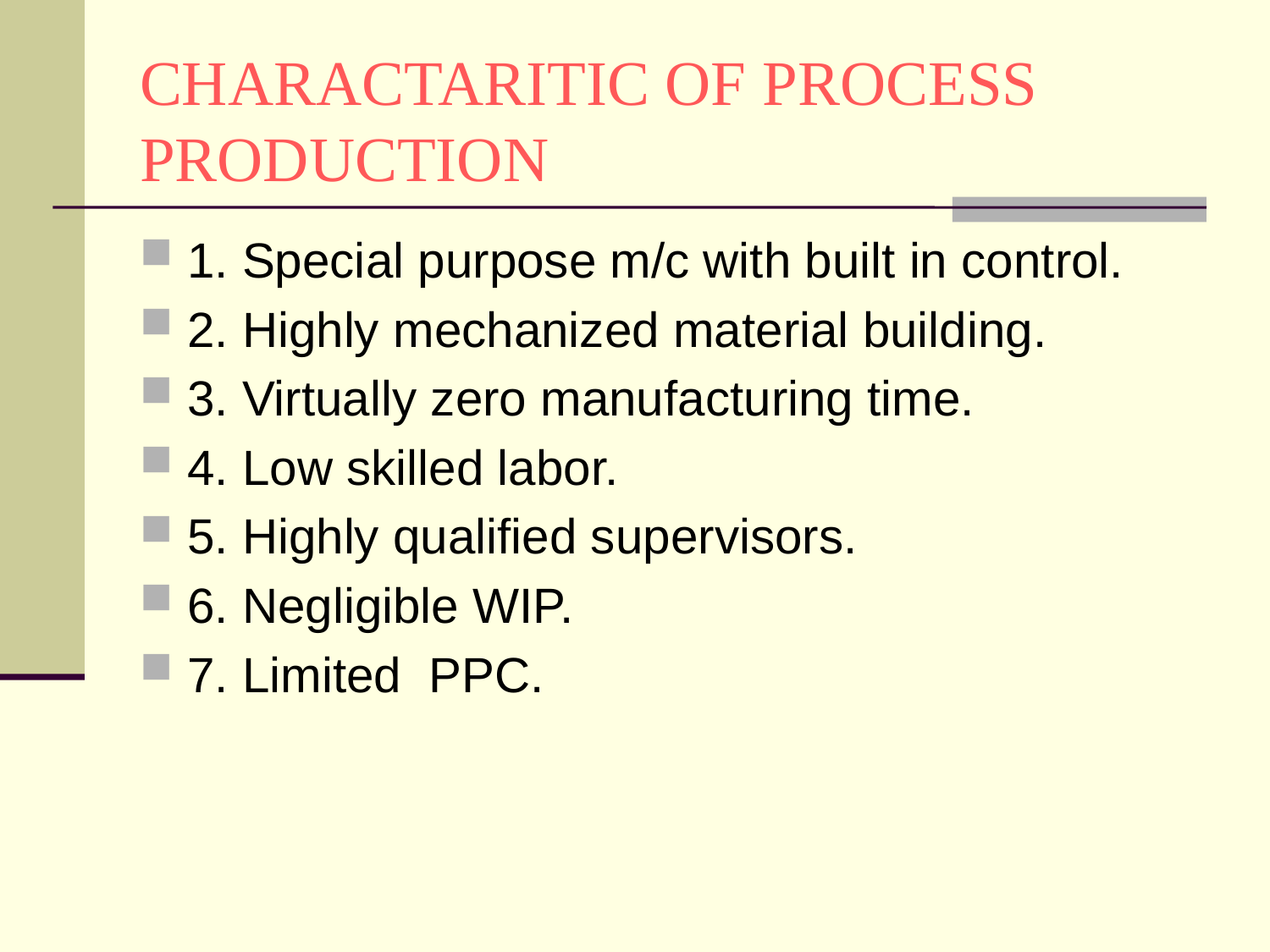

# CHARACTARITIC OF PROCESS PRODUCTION
1. Special purpose m/c with built in control.
2. Highly mechanized material building.
3. Virtually zero manufacturing time.
4. Low skilled labor.
5. Highly qualified supervisors.
6. Negligible WIP.
7. Limited  PPC.